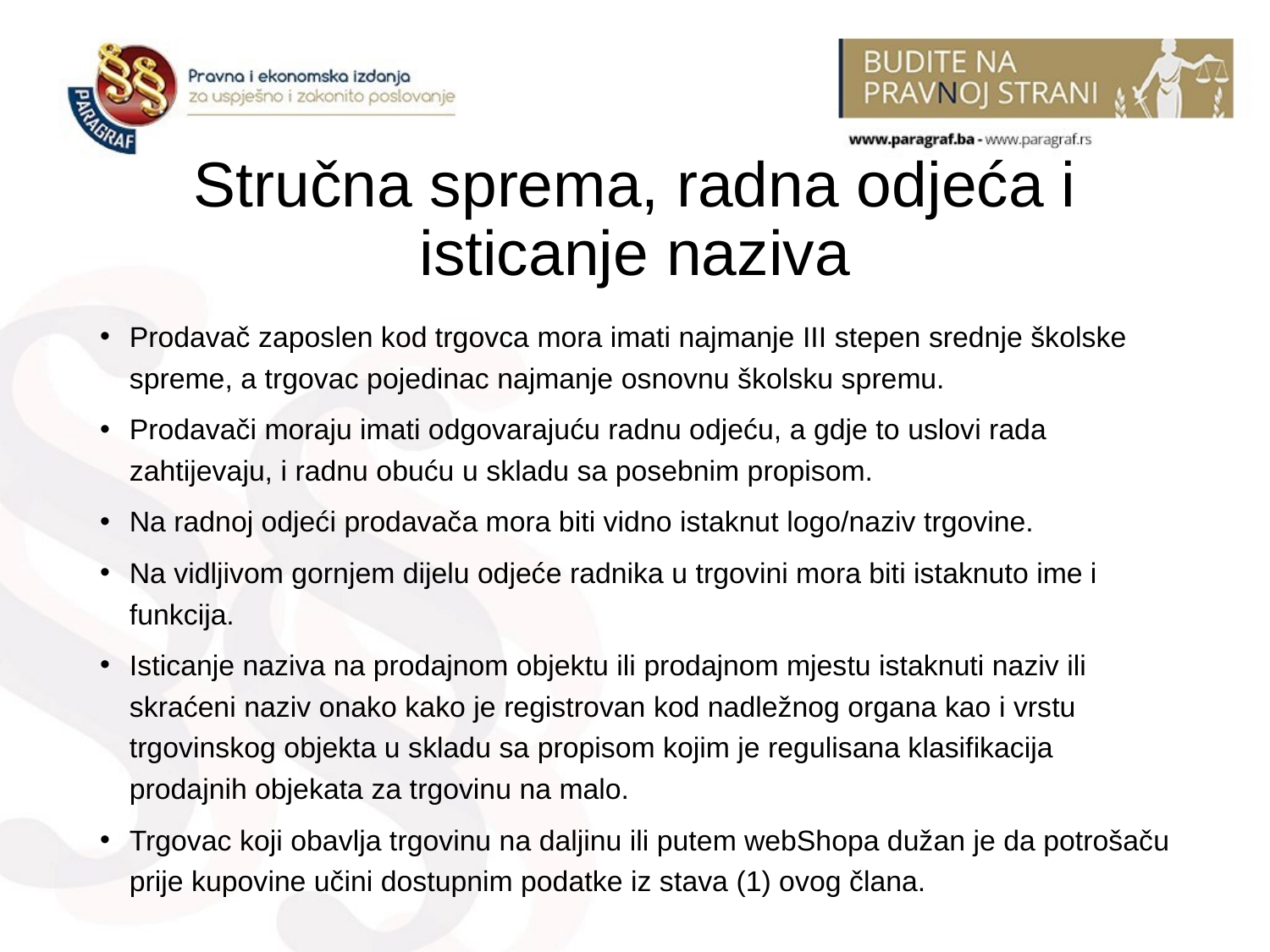

# Stručna sprema, radna odjeća i isticanje naziva
Prodavač zaposlen kod trgovca mora imati najmanje III stepen srednje školske spreme, a trgovac pojedinac najmanje osnovnu školsku spremu.
Prodavači moraju imati odgovarajuću radnu odjeću, a gdje to uslovi rada zahtijevaju, i radnu obuću u skladu sa posebnim propisom.
Na radnoj odjeći prodavača mora biti vidno istaknut logo/naziv trgovine.
Na vidljivom gornjem dijelu odjeće radnika u trgovini mora biti istaknuto ime i funkcija.
Isticanje naziva na prodajnom objektu ili prodajnom mjestu istaknuti naziv ili skraćeni naziv onako kako je registrovan kod nadležnog organa kao i vrstu trgovinskog objekta u skladu sa propisom kojim je regulisana klasifikacija prodajnih objekata za trgovinu na malo.
Trgovac koji obavlja trgovinu na daljinu ili putem webShopa dužan je da potrošaču prije kupovine učini dostupnim podatke iz stava (1) ovog člana.